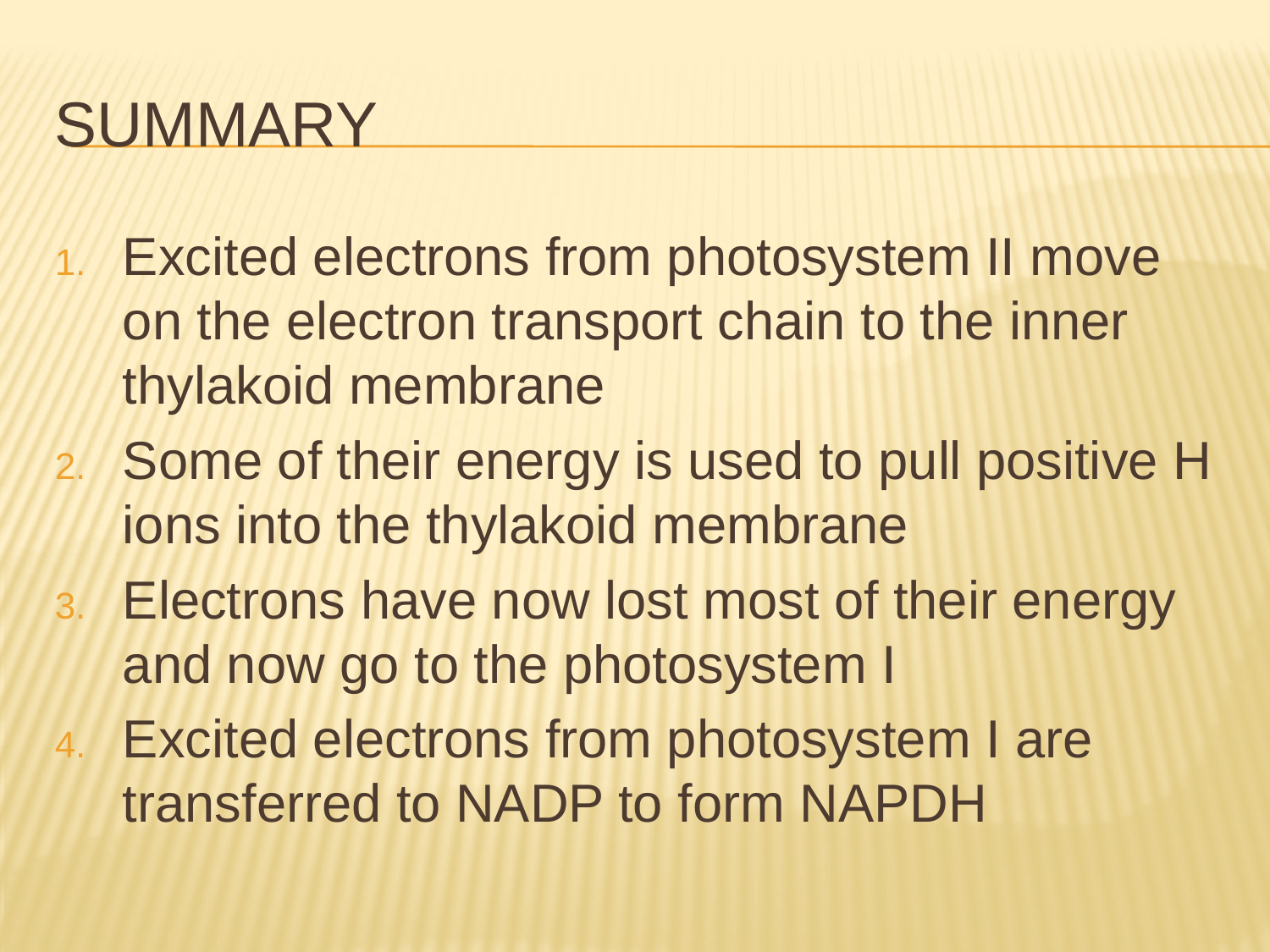

# summary
Excited electrons from photosystem II move on the electron transport chain to the inner thylakoid membrane
Some of their energy is used to pull positive H ions into the thylakoid membrane
Electrons have now lost most of their energy and now go to the photosystem I
Excited electrons from photosystem I are transferred to NADP to form NAPDH